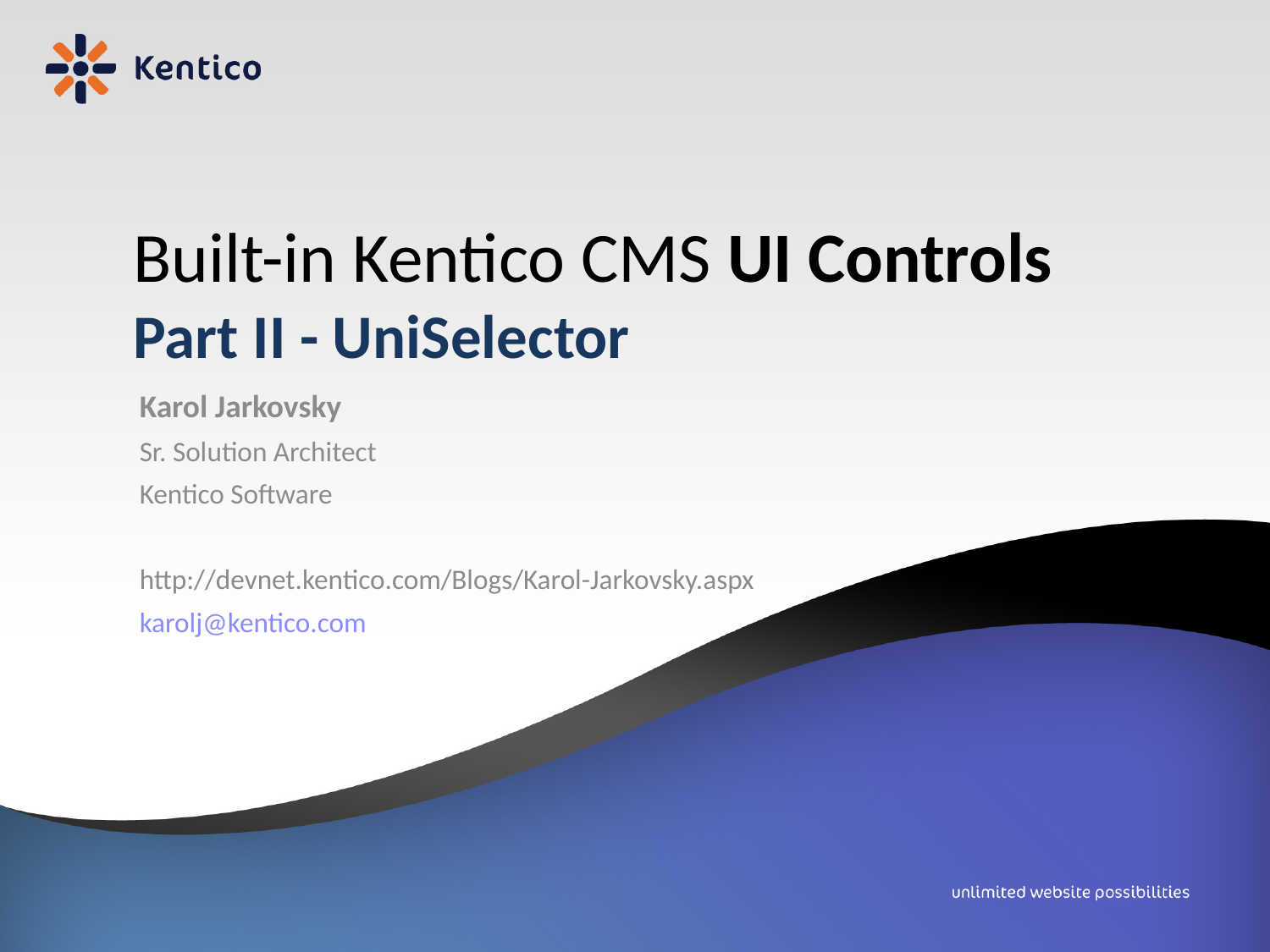

Built-in Kentico CMS UI Controls
Part II - UniSelector
Karol Jarkovsky
Sr. Solution Architect
Kentico Software

http://devnet.kentico.com/Blogs/Karol-Jarkovsky.aspx
karolj@kentico.com